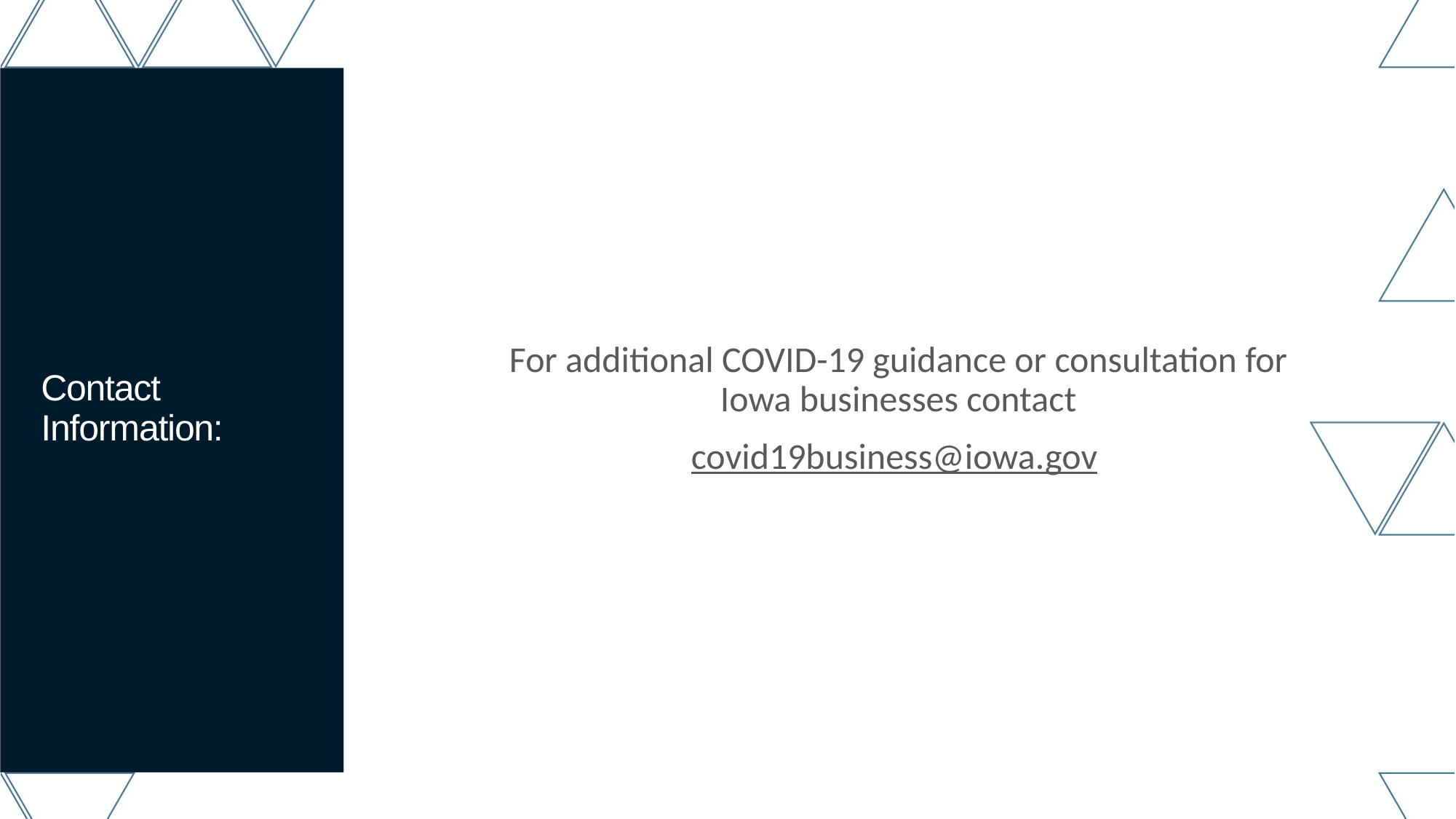

For additional COVID-19 guidance or consultation for Iowa businesses contact
covid19business@iowa.gov
# Contact Information: